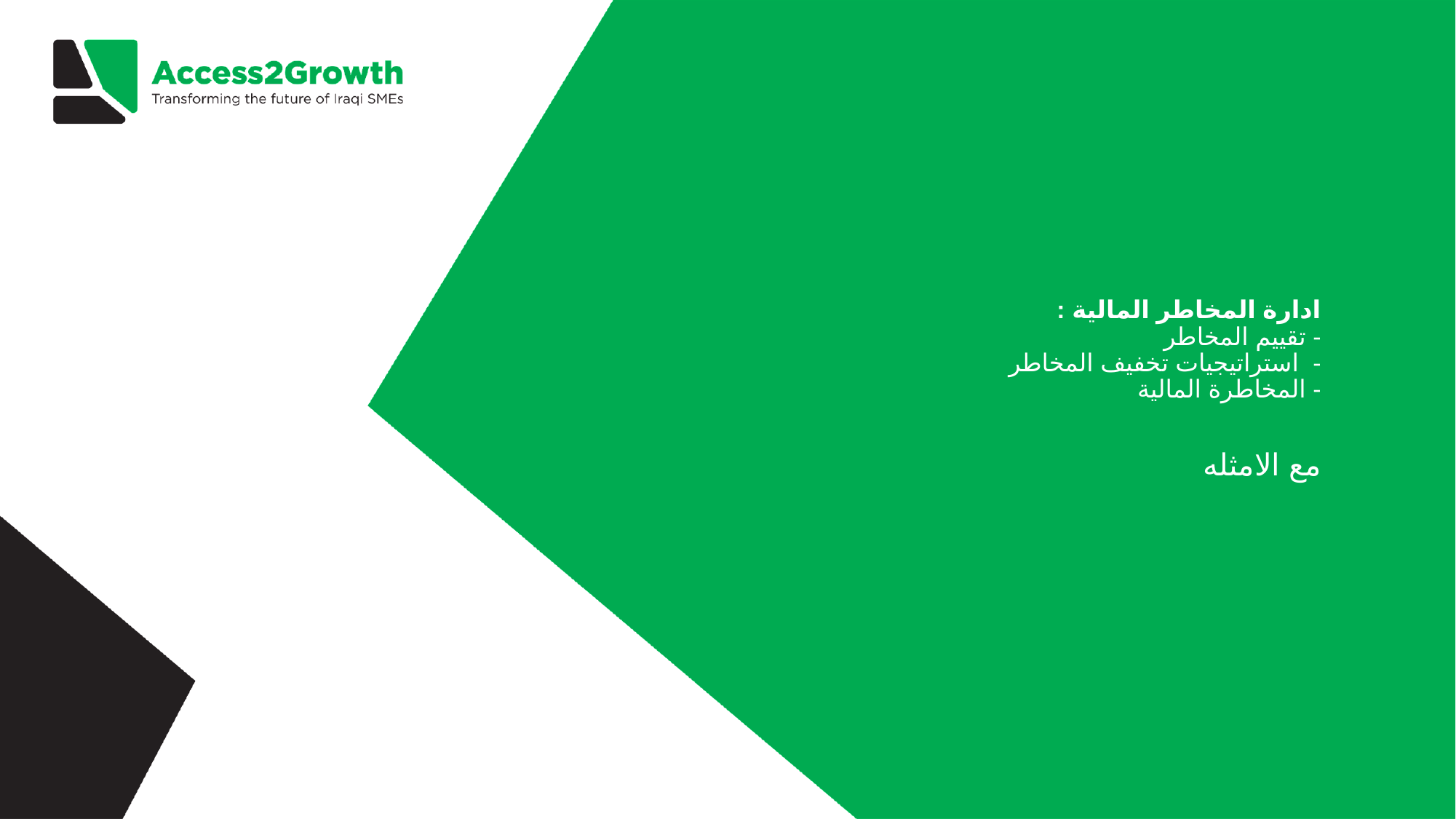

# ادارة المخاطر المالية : - تقييم المخاطر -  استراتيجيات تخفيف المخاطر - المخاطرة المالية
مع الامثله